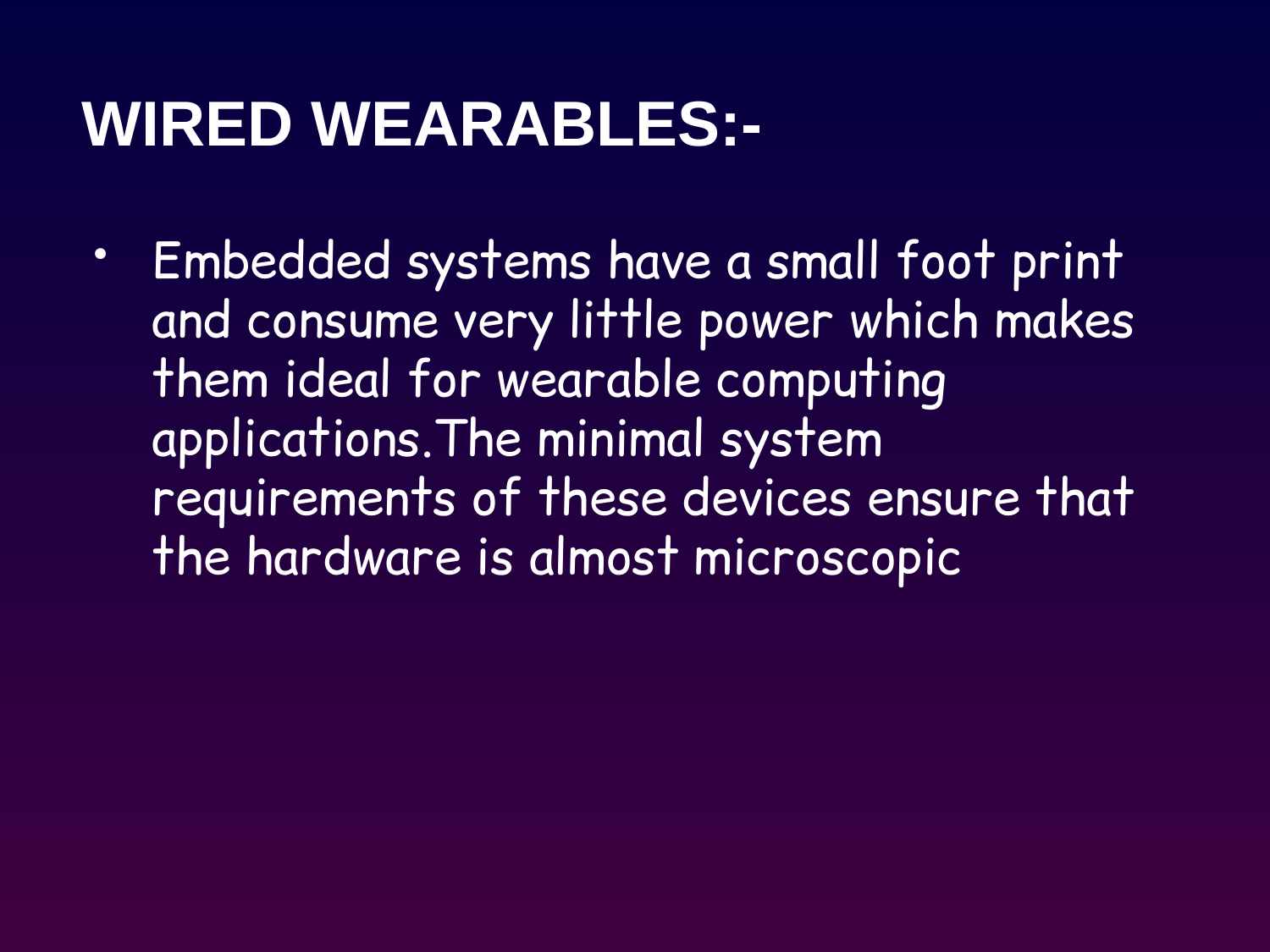

# WIRED WEARABLES:-
Embedded systems have a small foot print and consume very little power which makes them ideal for wearable computing applications.The minimal system requirements of these devices ensure that the hardware is almost microscopic